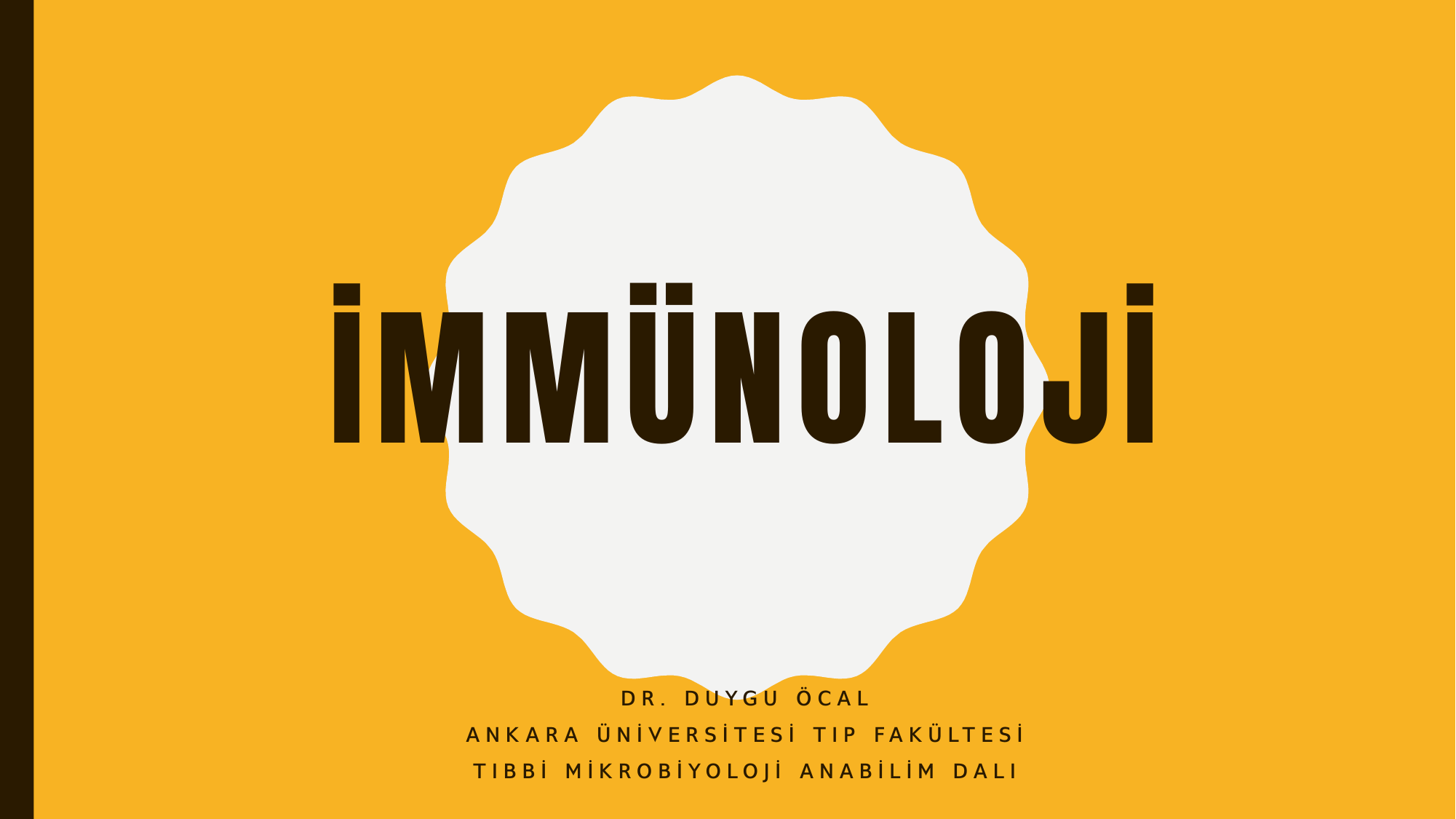

# İmmünoloji
Dr. Duygu ÖCAL
Ankara Üniversitesi tıp Fakültesi
Tıbbi Mikrobiyoloji Anabilim Dalı